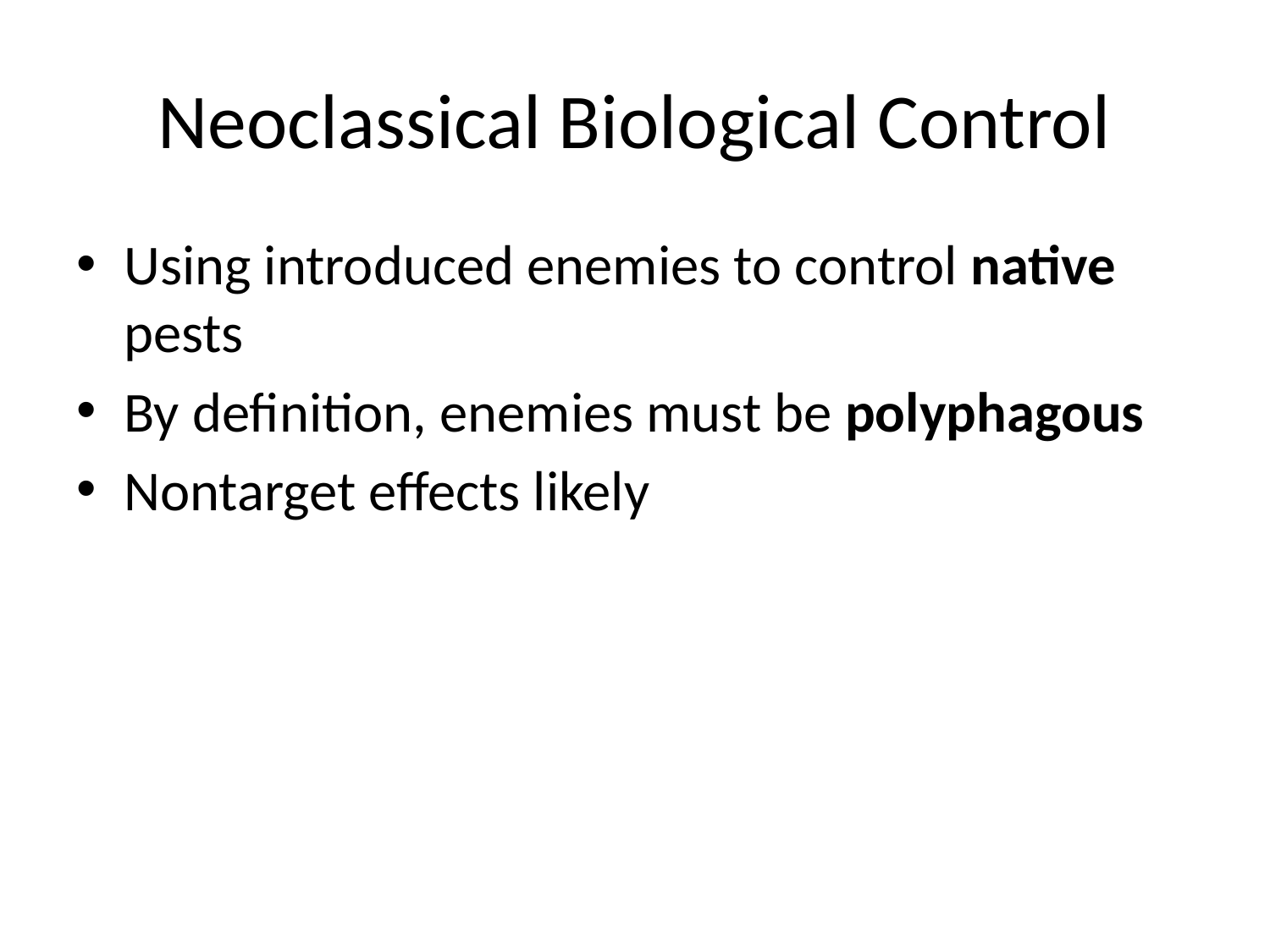

# Neoclassical Biological Control
Using introduced enemies to control native pests
By definition, enemies must be polyphagous
Nontarget effects likely